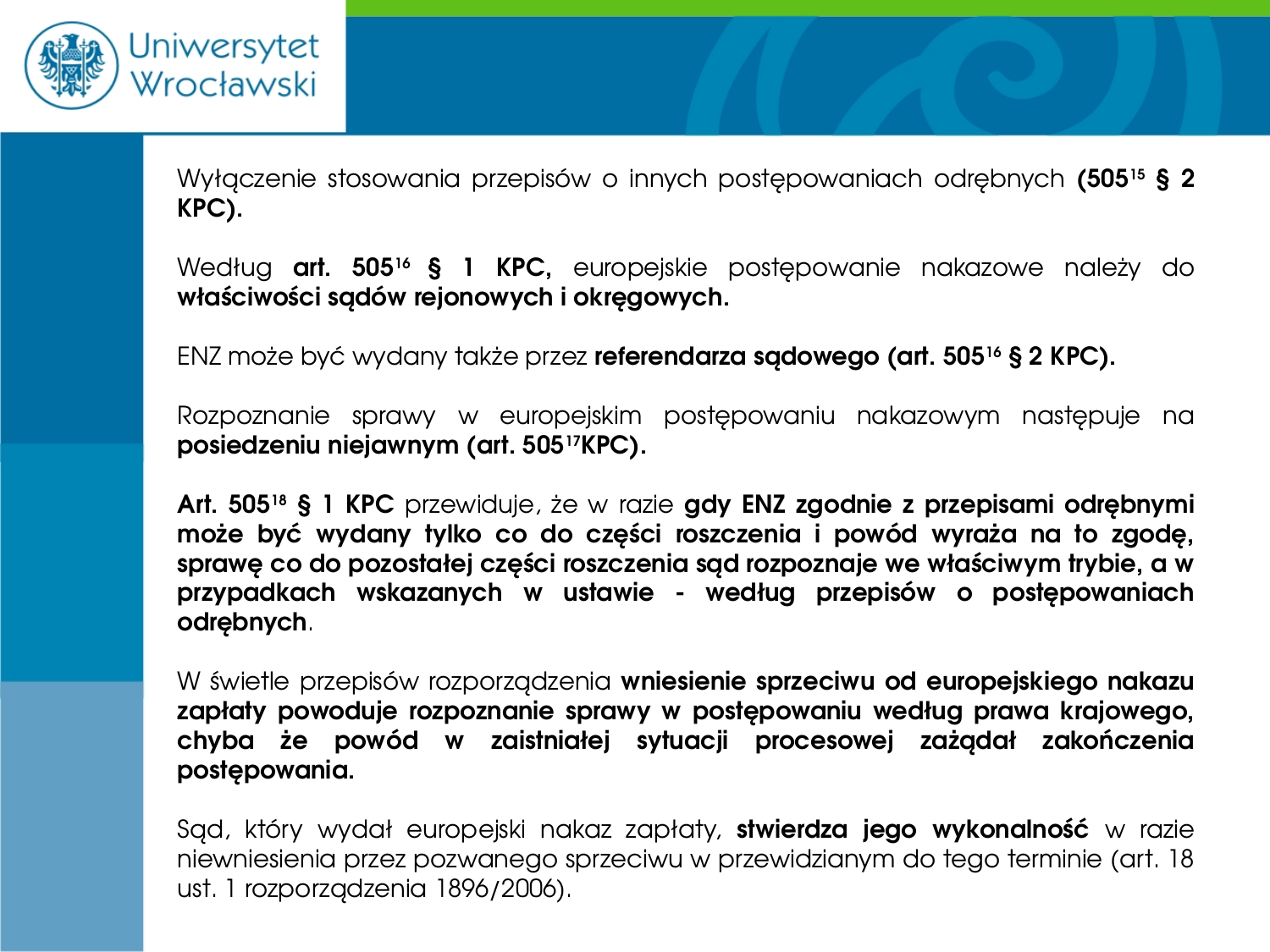

#
Wyłączenie stosowania przepisów o innych postępowaniach odrębnych (50515 § 2 KPC).

Według art. 50516 § 1 KPC, europejskie postępowanie nakazowe należy do właściwości sądów rejonowych i okręgowych.

ENZ może być wydany także przez referendarza sądowego (art. 50516 § 2 KPC).

Rozpoznanie sprawy w europejskim postępowaniu nakazowym następuje na posiedzeniu niejawnym (art. 50517KPC).

Art. 50518 § 1 KPC przewiduje, że w razie gdy ENZ zgodnie z przepisami odrębnymi może być wydany tylko co do części roszczenia i powód wyraża na to zgodę, sprawę co do pozostałej części roszczenia sąd rozpoznaje we właściwym trybie, a w przypadkach wskazanych w ustawie - według przepisów o postępowaniach odrębnych.

W świetle przepisów rozporządzenia wniesienie sprzeciwu od europejskiego nakazu zapłaty powoduje rozpoznanie sprawy w postępowaniu według prawa krajowego, chyba że powód w zaistniałej sytuacji procesowej zażądał zakończenia postępowania.

Sąd, który wydał europejski nakaz zapłaty, stwierdza jego wykonalność w razie niewniesienia przez pozwanego sprzeciwu w przewidzianym do tego terminie (art. 18 ust. 1 rozporządzenia 1896/2006).